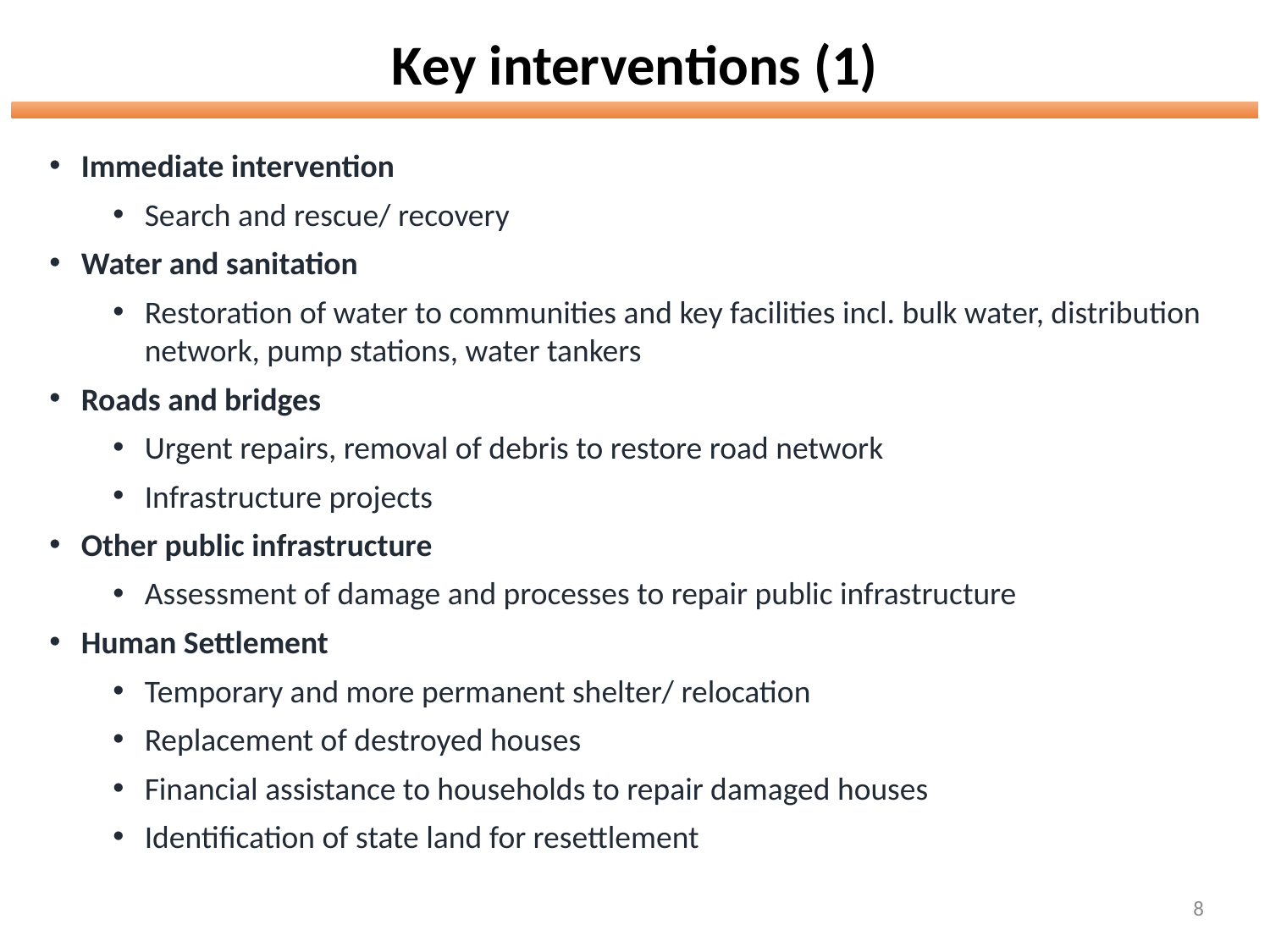

# Key interventions (1)
Immediate intervention
Search and rescue/ recovery
Water and sanitation
Restoration of water to communities and key facilities incl. bulk water, distribution network, pump stations, water tankers
Roads and bridges
Urgent repairs, removal of debris to restore road network
Infrastructure projects
Other public infrastructure
Assessment of damage and processes to repair public infrastructure
Human Settlement
Temporary and more permanent shelter/ relocation
Replacement of destroyed houses
Financial assistance to households to repair damaged houses
Identification of state land for resettlement
8